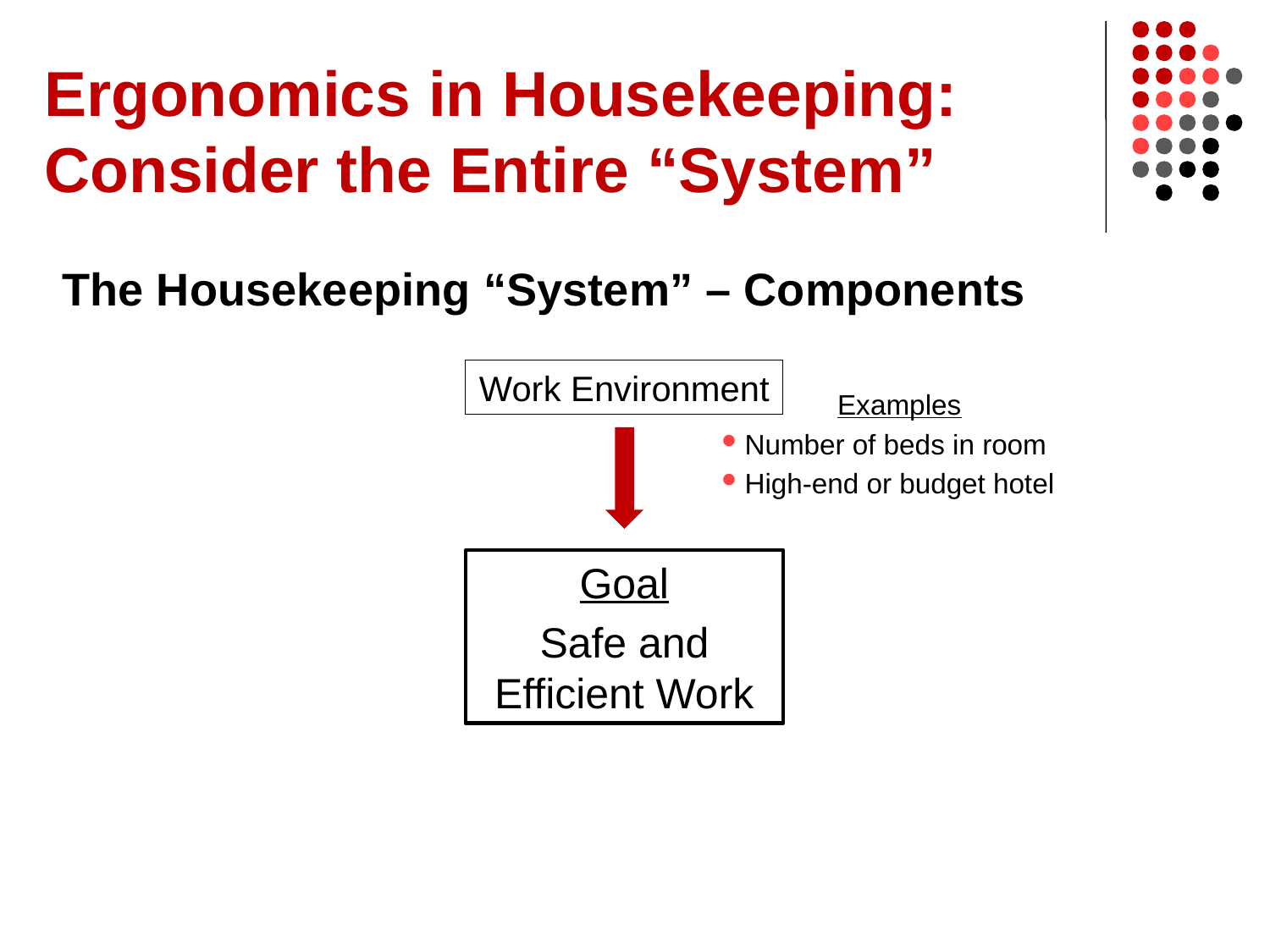

# Ergonomics in Housekeeping: Consider the Entire “System”
The Housekeeping “System” – Components
Work Environment
Examples
Number of beds in room
High-end or budget hotel

Goal
Safe and Efficient Work